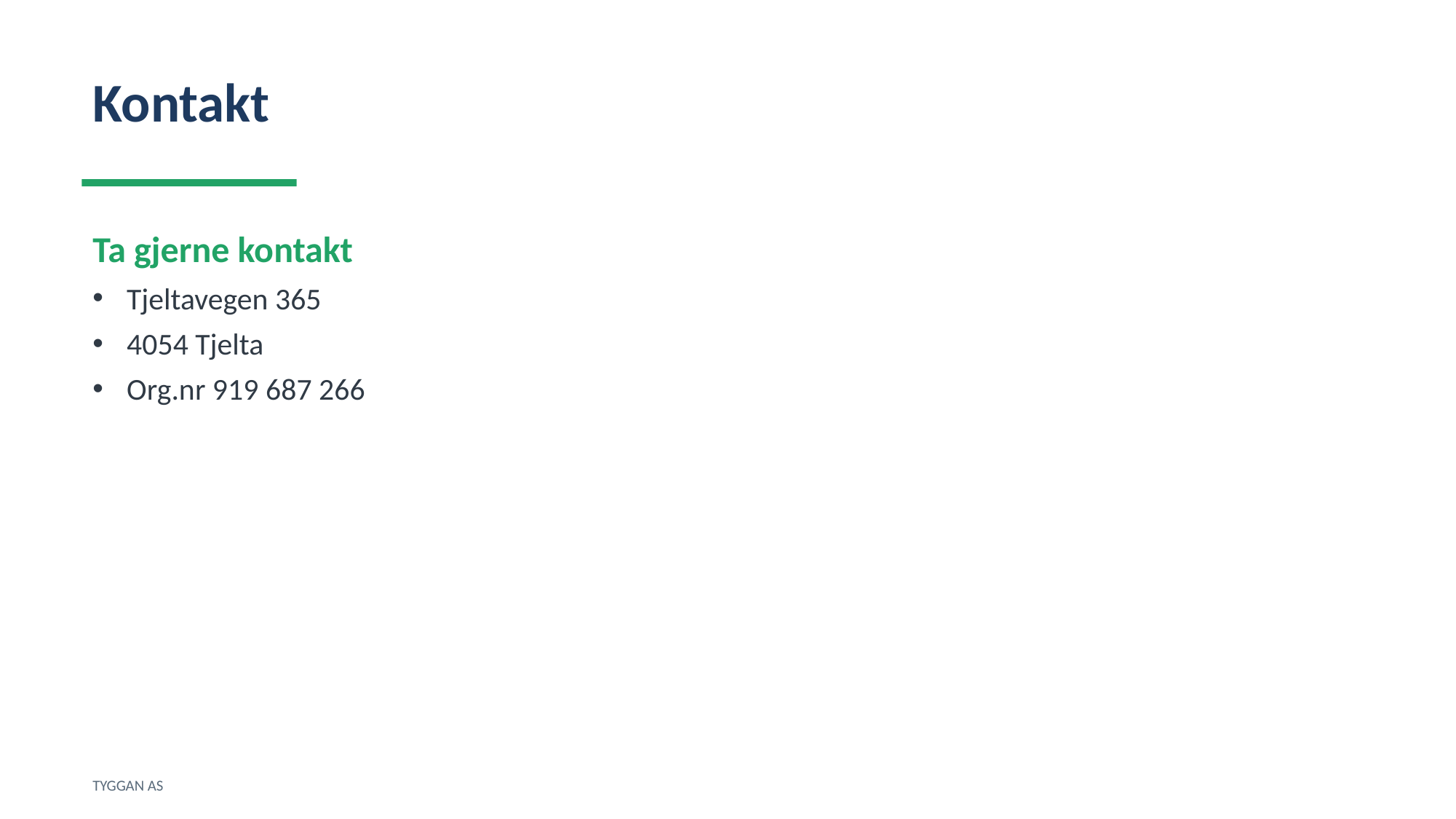

Kontakt

Ta gjerne kontakt
Tjeltavegen 365
4054 Tjelta
Org.nr 919 687 266
TYGGAN AS